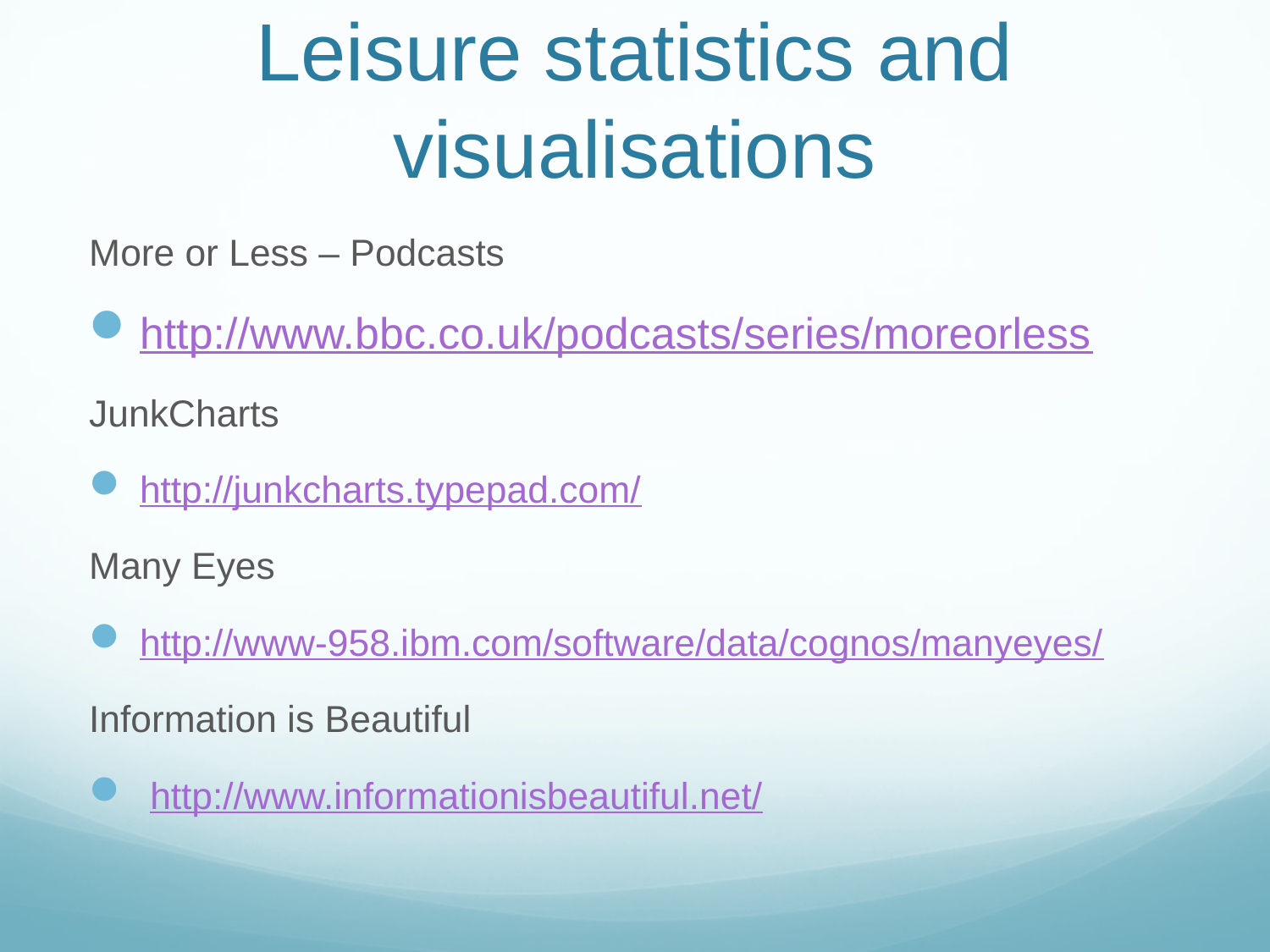

# Leisure statistics and visualisations
More or Less – Podcasts
http://www.bbc.co.uk/podcasts/series/moreorless
JunkCharts
http://junkcharts.typepad.com/
Many Eyes
http://www-958.ibm.com/software/data/cognos/manyeyes/
Information is Beautiful
 http://www.informationisbeautiful.net/